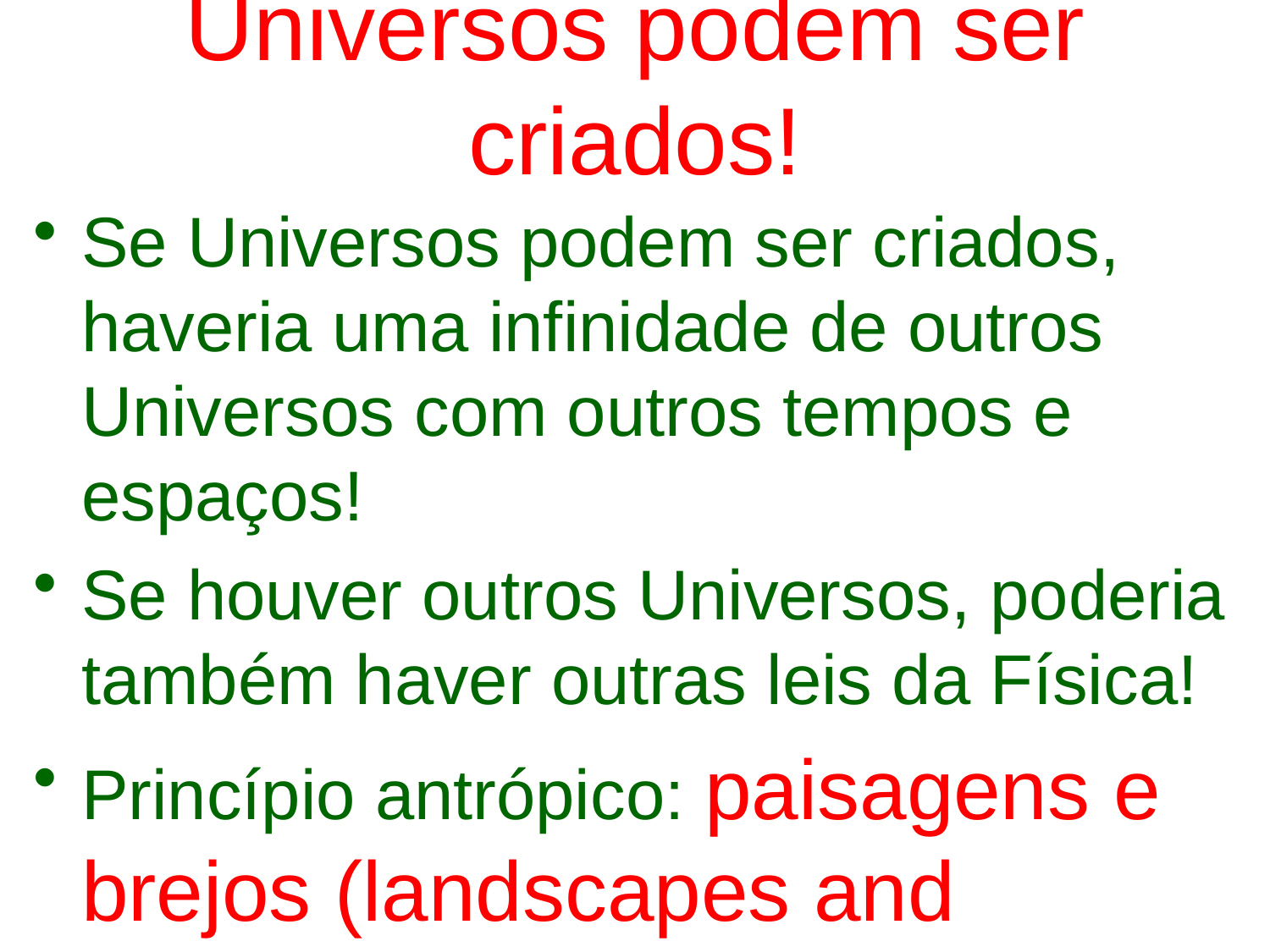

# Universos podem ser criados!
Se Universos podem ser criados, haveria uma infinidade de outros Universos com outros tempos e espaços!
Se houver outros Universos, poderia também haver outras leis da Física!
Princípio antrópico: paisagens e brejos (landscapes and swamplands).